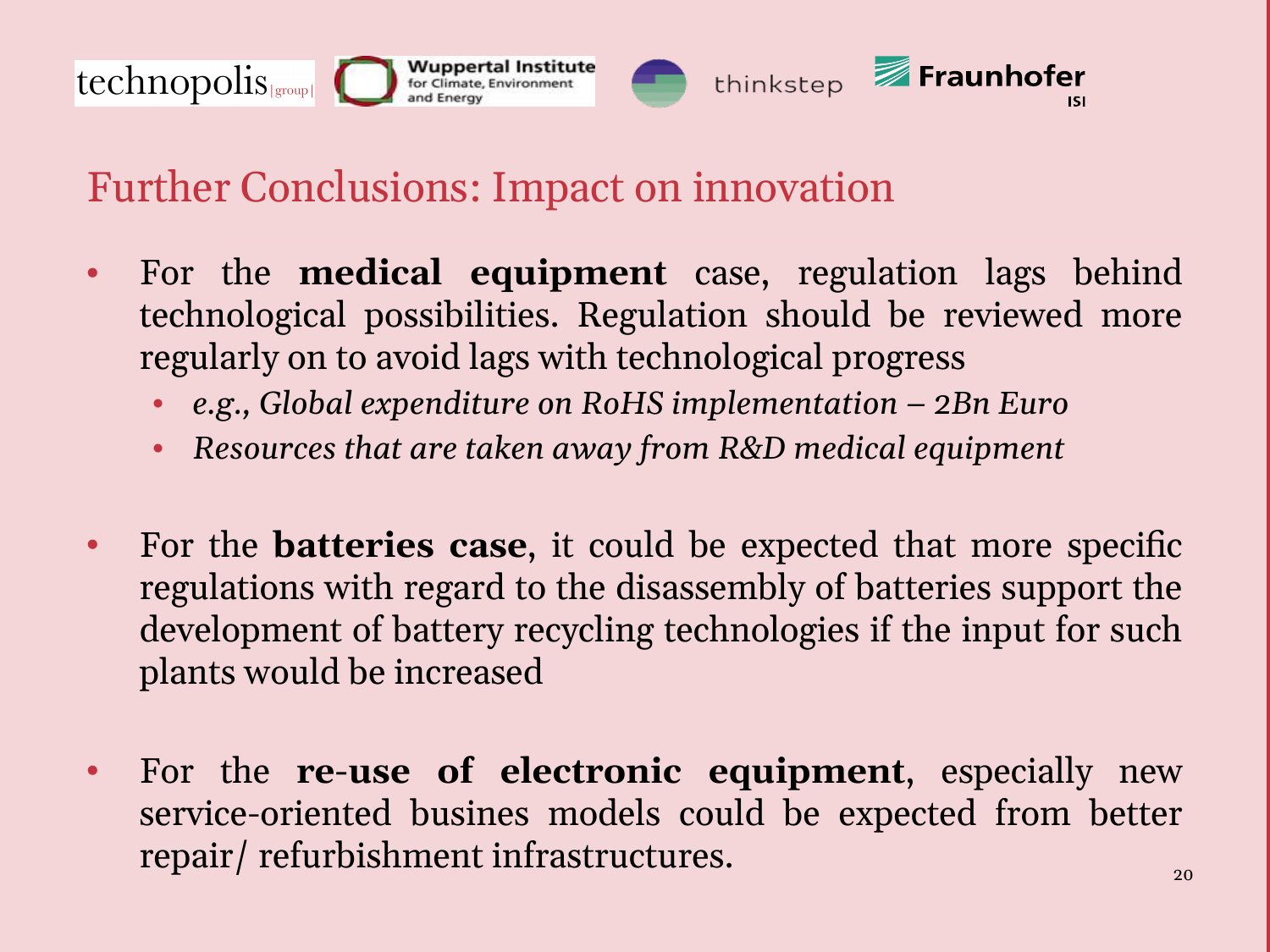

# Further Conclusions: Impact on innovation
For the medical equipment case, regulation lags behind technological possibilities. Regulation should be reviewed more regularly on to avoid lags with technological progress
e.g., Global expenditure on RoHS implementation – 2Bn Euro
Resources that are taken away from R&D medical equipment

For the batteries case, it could be expected that more specific regulations with regard to the disassembly of batteries support the development of battery recycling technologies if the input for such plants would be increased

For the re-use of electronic equipment, especially new service-oriented busines models could be expected from better repair/ refurbishment infrastructures.

20